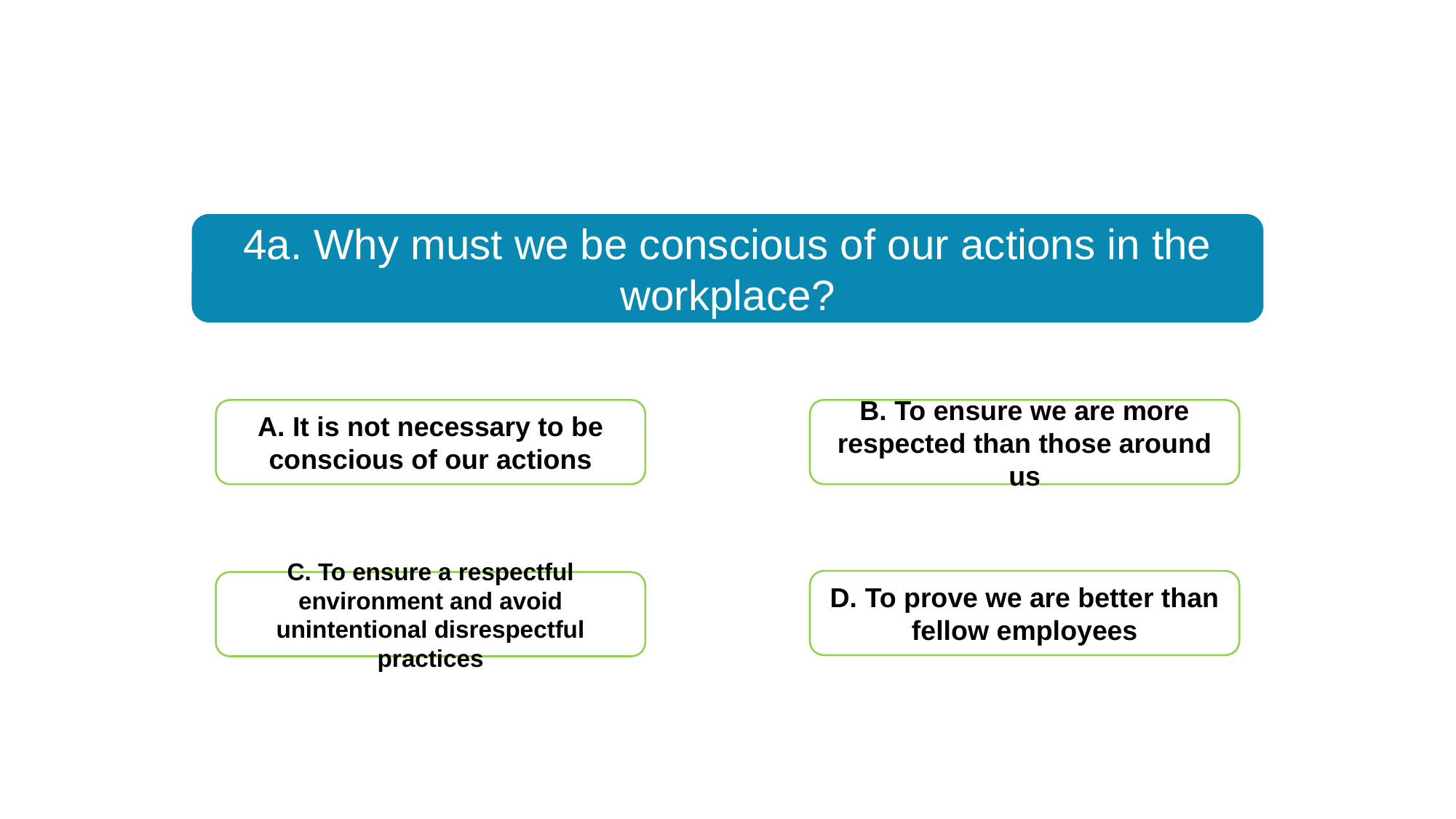

4a. Why must we be conscious of our actions in the workplace?
A. It is not necessary to be conscious of our actions
B. To ensure we are more respected than those around us
D. To prove we are better than fellow employees
C. To ensure a respectful environment and avoid unintentional disrespectful practices
55